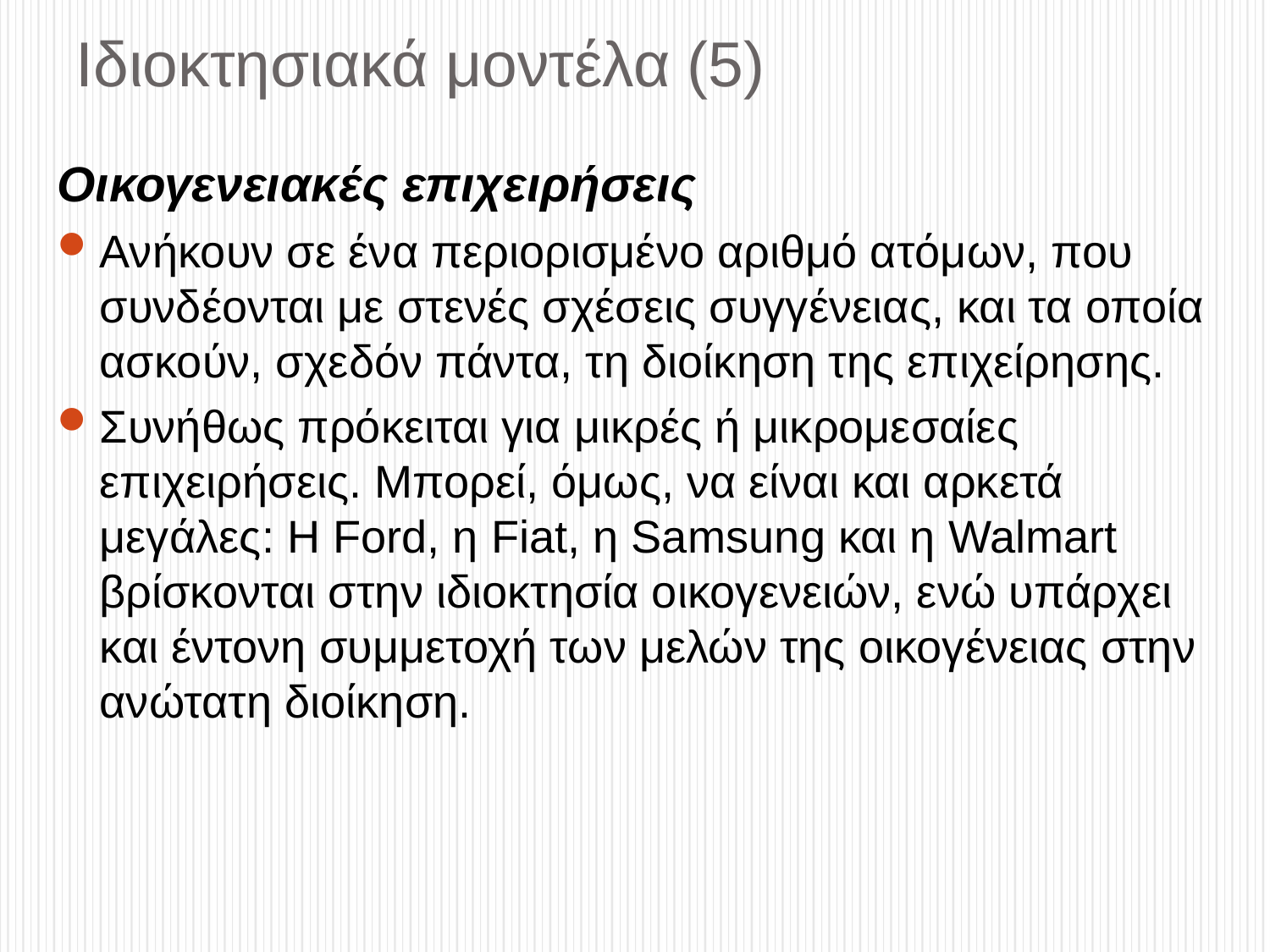

Ιδιοκτησιακά μοντέλα (5)
Οικογενειακές επιχειρήσεις
Ανήκουν σε ένα περιορισμένο αριθμό ατόμων, που συνδέονται με στενές σχέσεις συγγένειας, και τα οποία ασκούν, σχεδόν πάντα, τη διοίκηση της επιχείρησης.
Συνήθως πρόκειται για μικρές ή μικρομεσαίες επιχειρήσεις. Μπορεί, όμως, να είναι και αρκετά μεγάλες: Η Ford, η Fiat, η Samsung και η Walmart βρίσκονται στην ιδιοκτησία οικογενειών, ενώ υπάρχει και έντονη συμμετοχή των μελών της οικογένειας στην ανώτατη διοίκηση.